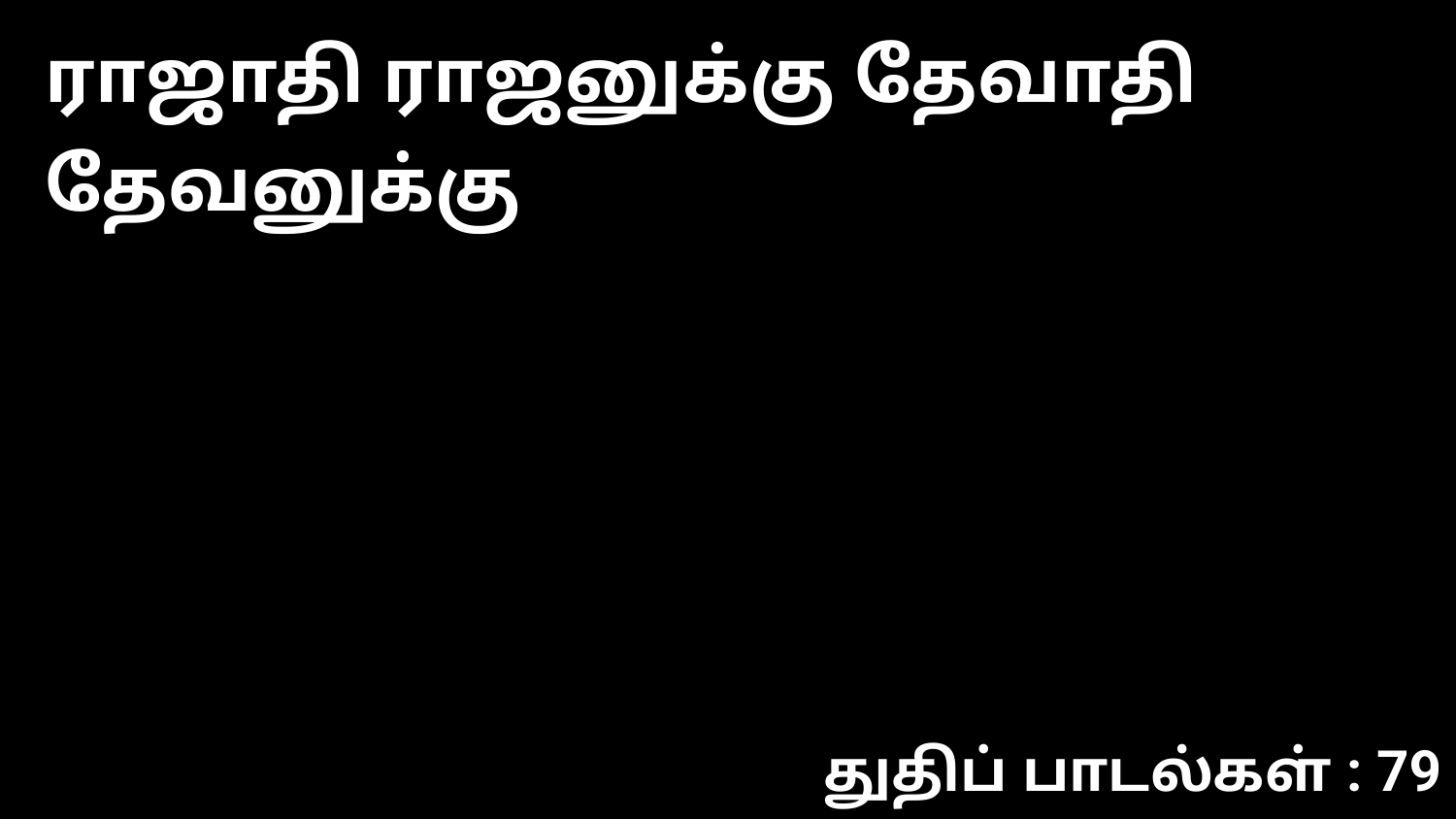

ராஜாதி ராஜனுக்கு தேவாதி தேவனுக்கு
துதிப் பாடல்கள் : 79